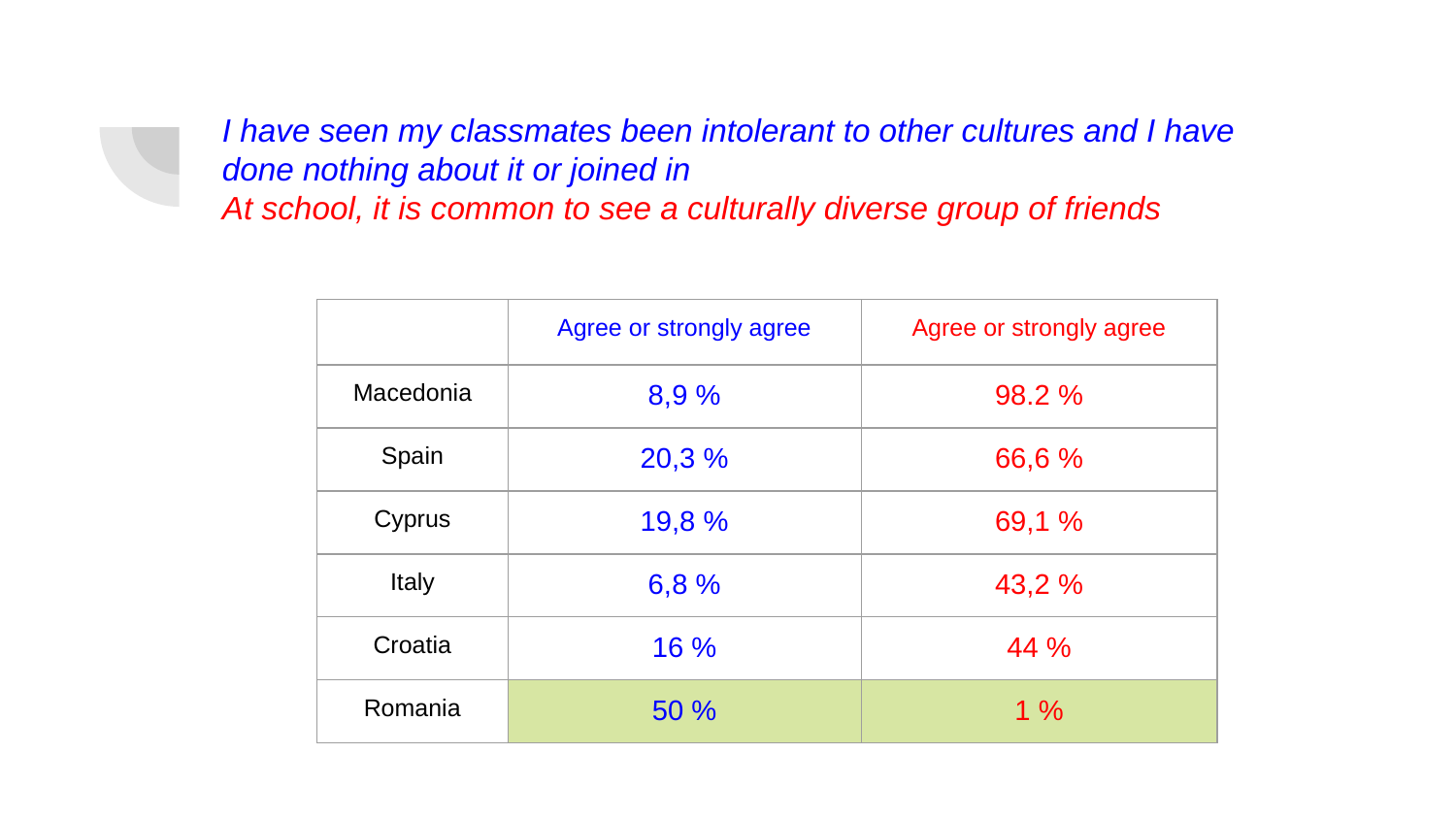

# I have seen my classmates been intolerant to other cultures and I have done nothing about it or joined in
At school, it is common to see a culturally diverse group of friends
|  | Agree or strongly agree | Agree or strongly agree |
| --- | --- | --- |
| Macedonia | 8,9 % | 98.2 % |
| Spain | 20,3 % | 66,6 % |
| Cyprus | 19,8 % | 69,1 % |
| Italy | 6,8 % | 43,2 % |
| Croatia | 16 % | 44 % |
| Romania | 50 % | 1 % |